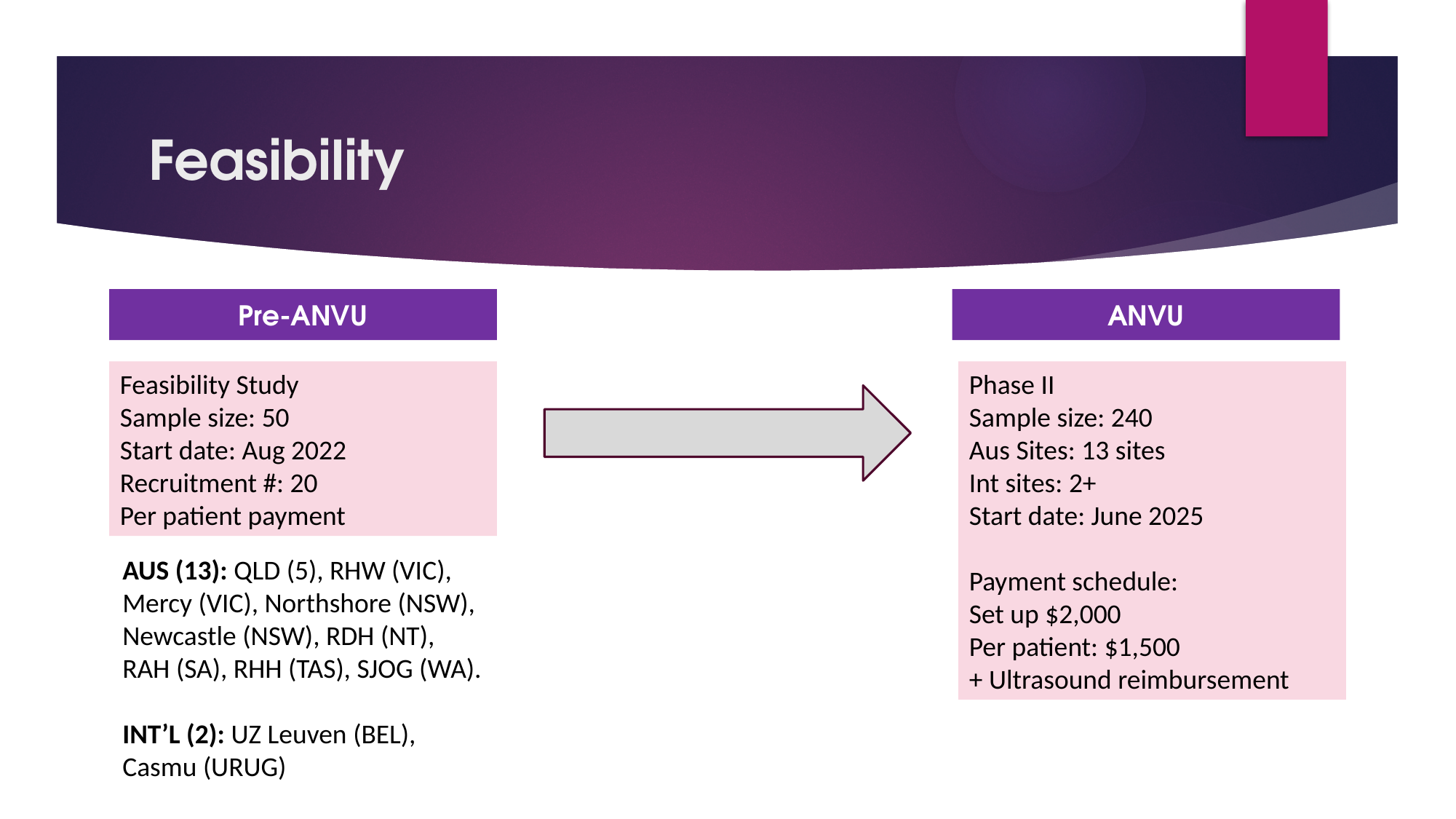

# Feasibility
Pre-ANVU
ANVU
Feasibility Study
Sample size: 50
Start date: Aug 2022
Recruitment #: 20
Per patient payment
Phase II
Sample size: 240
Aus Sites: 13 sites
Int sites: 2+
Start date: June 2025

Payment schedule:
Set up $2,000
Per patient: $1,500
+ Ultrasound reimbursement

AUS (13): QLD (5), RHW (VIC),
Mercy (VIC), Northshore (NSW),
Newcastle (NSW), RDH (NT),
RAH (SA), RHH (TAS), SJOG (WA).

INT’L (2): UZ Leuven (BEL),
Casmu (URUG)